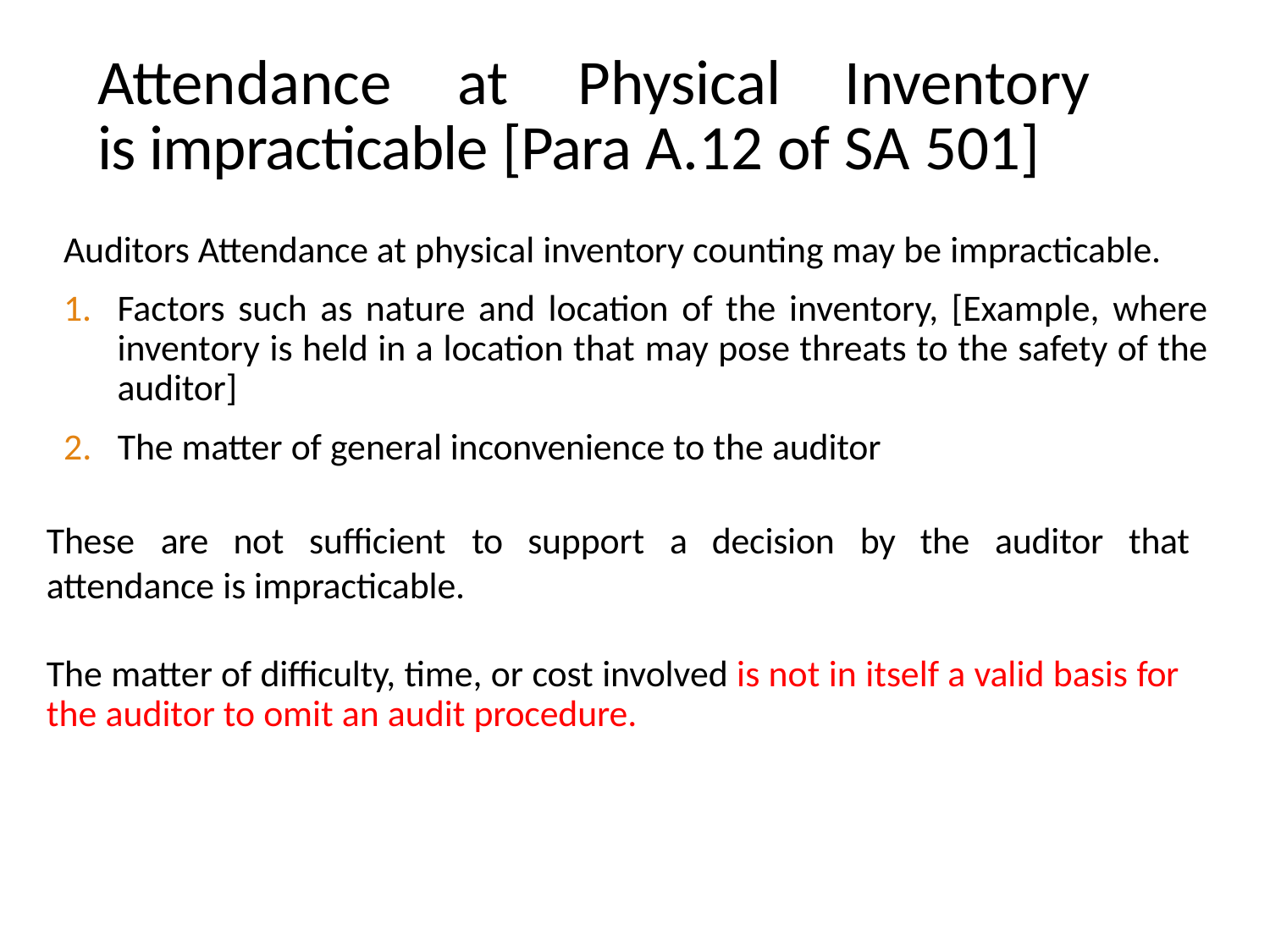

# Attendance	at	Physical	Inventory	is impracticable [Para A.12 of SA 501]
Auditors Attendance at physical inventory counting may be impracticable.
Factors such as nature and location of the inventory, [Example, where inventory is held in a location that may pose threats to the safety of the auditor]
The matter of general inconvenience to the auditor
These	are	not	sufficient	to	support	a	decision	by	the	auditor	that attendance is impracticable.
The matter of difficulty, time, or cost involved is not in itself a valid basis for the auditor to omit an audit procedure.